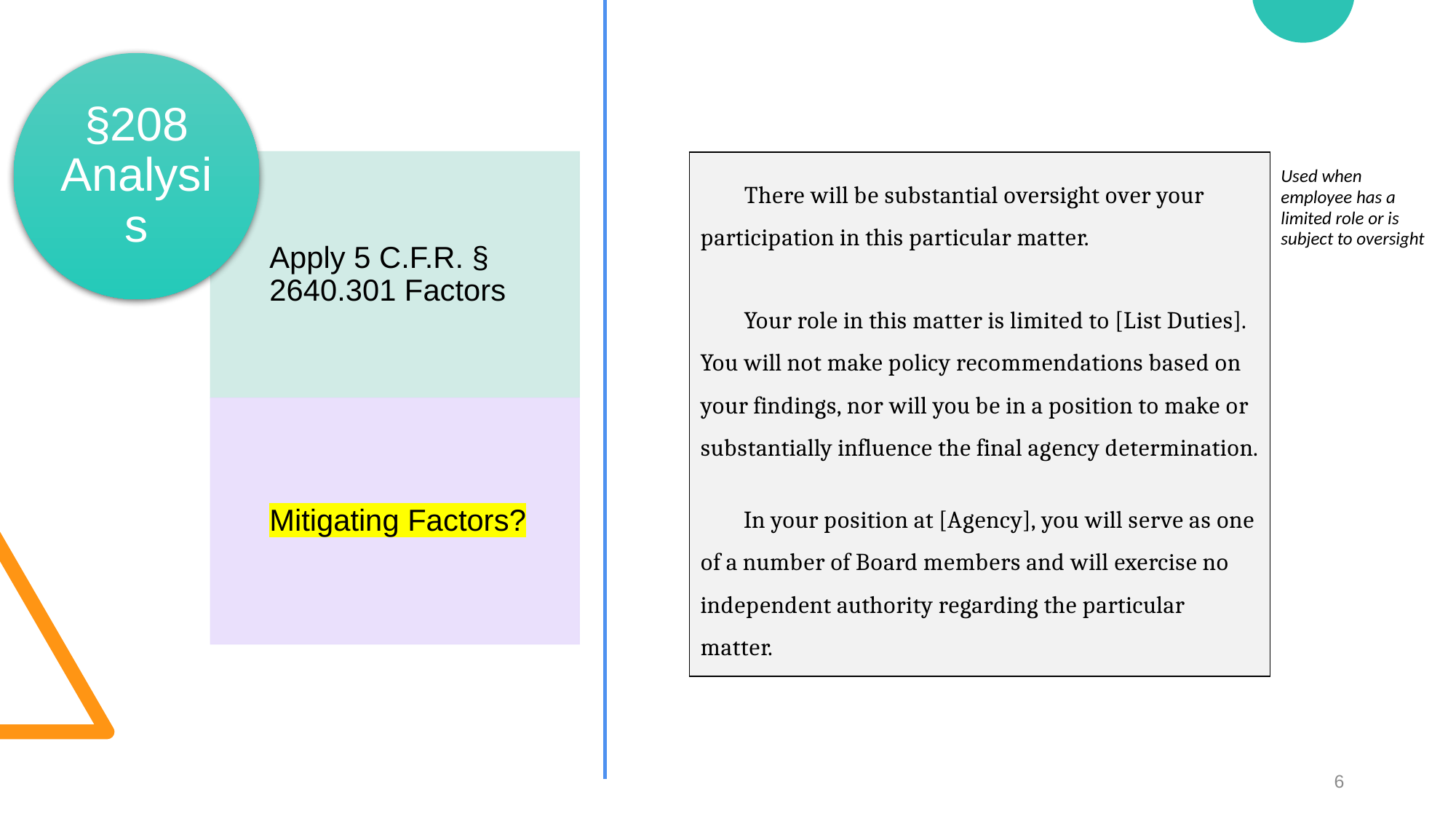

Sample Language

Apply 5 C.F.R. § 2640.301 Factors
Mitigating Factors?
§208 Analysis
| There will be substantial oversight over your participation in this particular matter. | Used when employee has a limited role or is subject to oversight |
| --- | --- |
| Your role in this matter is limited to [List Duties]. You will not make policy recommendations based on your findings, nor will you be in a position to make or substantially influence the final agency determination. |  |
| In your position at [Agency], you will serve as one of a number of Board members and will exercise no independent authority regarding the particular matter. |  |
6